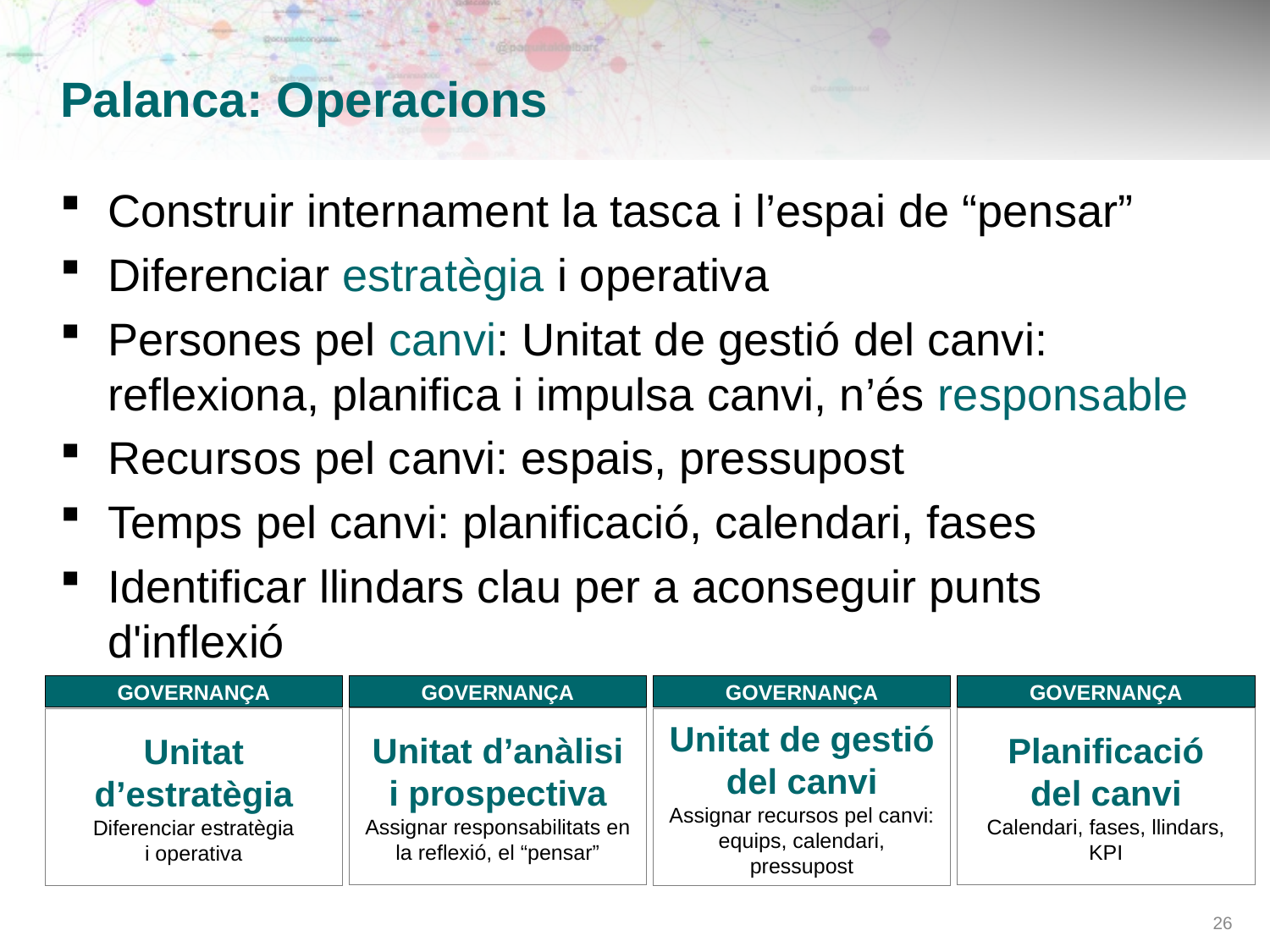

# Palanca: Operacions
Construir internament la tasca i l’espai de “pensar”
Diferenciar estratègia i operativa
Persones pel canvi: Unitat de gestió del canvi: reflexiona, planifica i impulsa canvi, n’és responsable
Recursos pel canvi: espais, pressupost
Temps pel canvi: planificació, calendari, fases
Identificar llindars clau per a aconseguir punts d'inflexió

GOVERNANÇA
Unitat d’estratègia
Diferenciar estratègia
i operativa
GOVERNANÇA
Unitat d’anàlisi
i prospectiva Assignar responsabilitats en la reflexió, el “pensar”
GOVERNANÇA
Unitat de gestió del canvi
Assignar recursos pel canvi: equips, calendari, pressupost
GOVERNANÇA
Planificació
del canvi
Calendari, fases, llindars, KPI